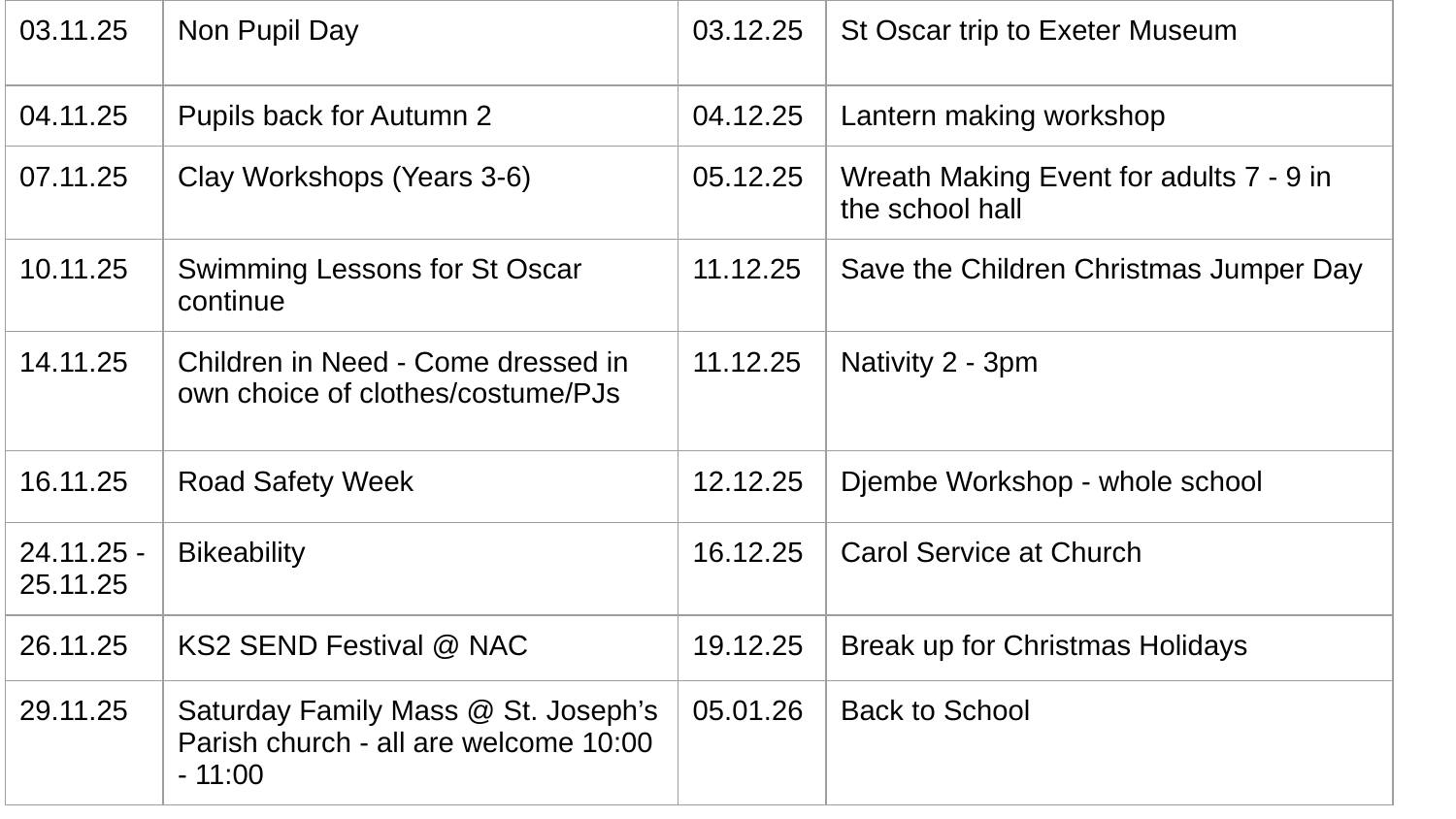

| 03.11.25 | Non Pupil Day | 03.12.25 | St Oscar trip to Exeter Museum |
| --- | --- | --- | --- |
| 04.11.25 | Pupils back for Autumn 2 | 04.12.25 | Lantern making workshop |
| 07.11.25 | Clay Workshops (Years 3-6) | 05.12.25 | Wreath Making Event for adults 7 - 9 in the school hall |
| 10.11.25 | Swimming Lessons for St Oscar continue | 11.12.25 | Save the Children Christmas Jumper Day |
| 14.11.25 | Children in Need - Come dressed in own choice of clothes/costume/PJs | 11.12.25 | Nativity 2 - 3pm |
| 16.11.25 | Road Safety Week | 12.12.25 | Djembe Workshop - whole school |
| 24.11.25 - 25.11.25 | Bikeability | 16.12.25 | Carol Service at Church |
| 26.11.25 | KS2 SEND Festival @ NAC | 19.12.25 | Break up for Christmas Holidays |
| 29.11.25 | Saturday Family Mass @ St. Joseph’s Parish church - all are welcome 10:00 - 11:00 | 05.01.26 | Back to School |